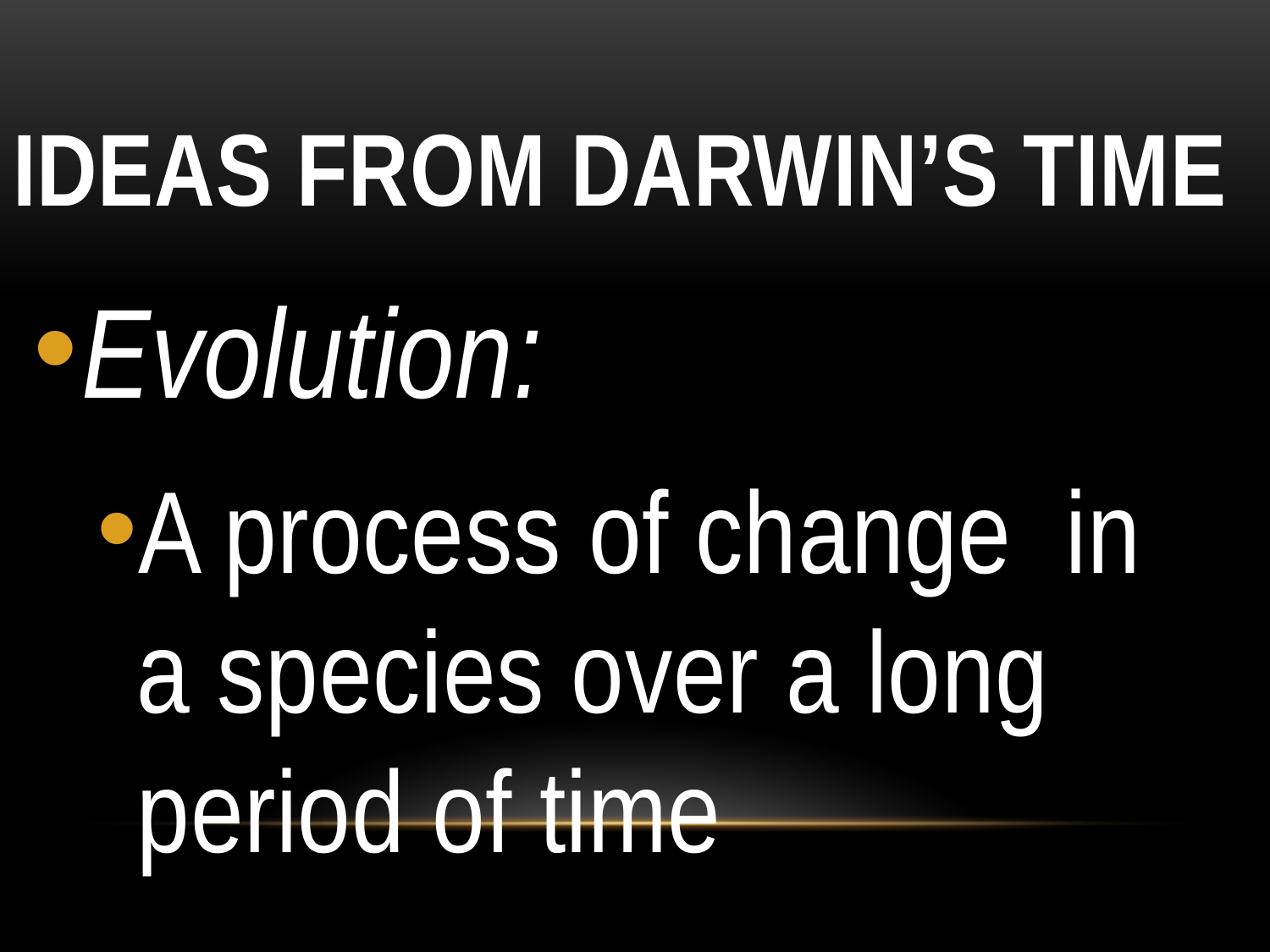

# Ideas from Darwin’s Time
Evolution:
A process of change  in a species over a long period of time